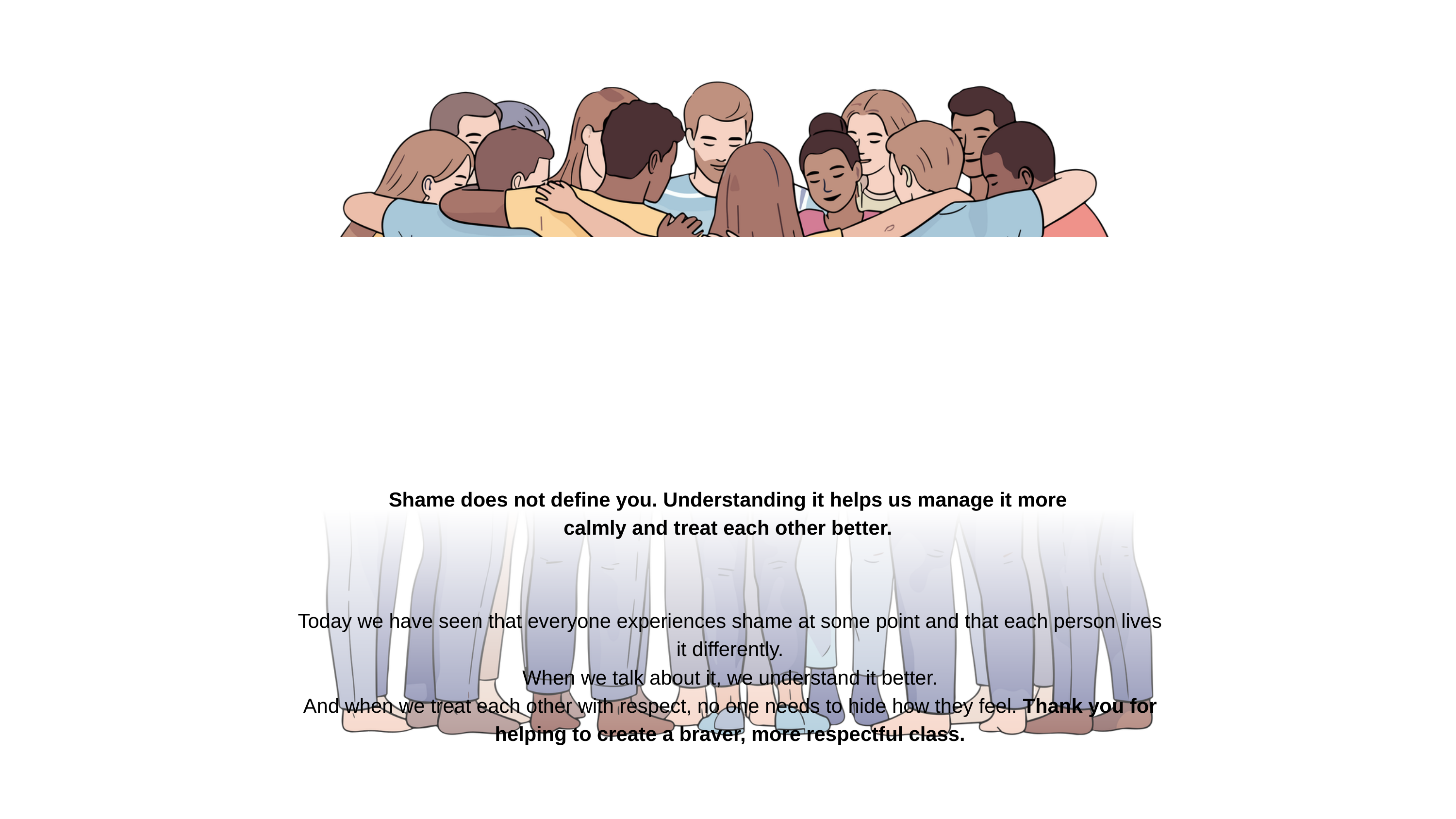

Shame does not define you. Understanding it helps us manage it more calmly and treat each other better.

Today we have seen that everyone experiences shame at some point and that each person lives it differently.
When we talk about it, we understand it better.
And when we treat each other with respect, no one needs to hide how they feel. Thank you for helping to create a braver, more respectful class.